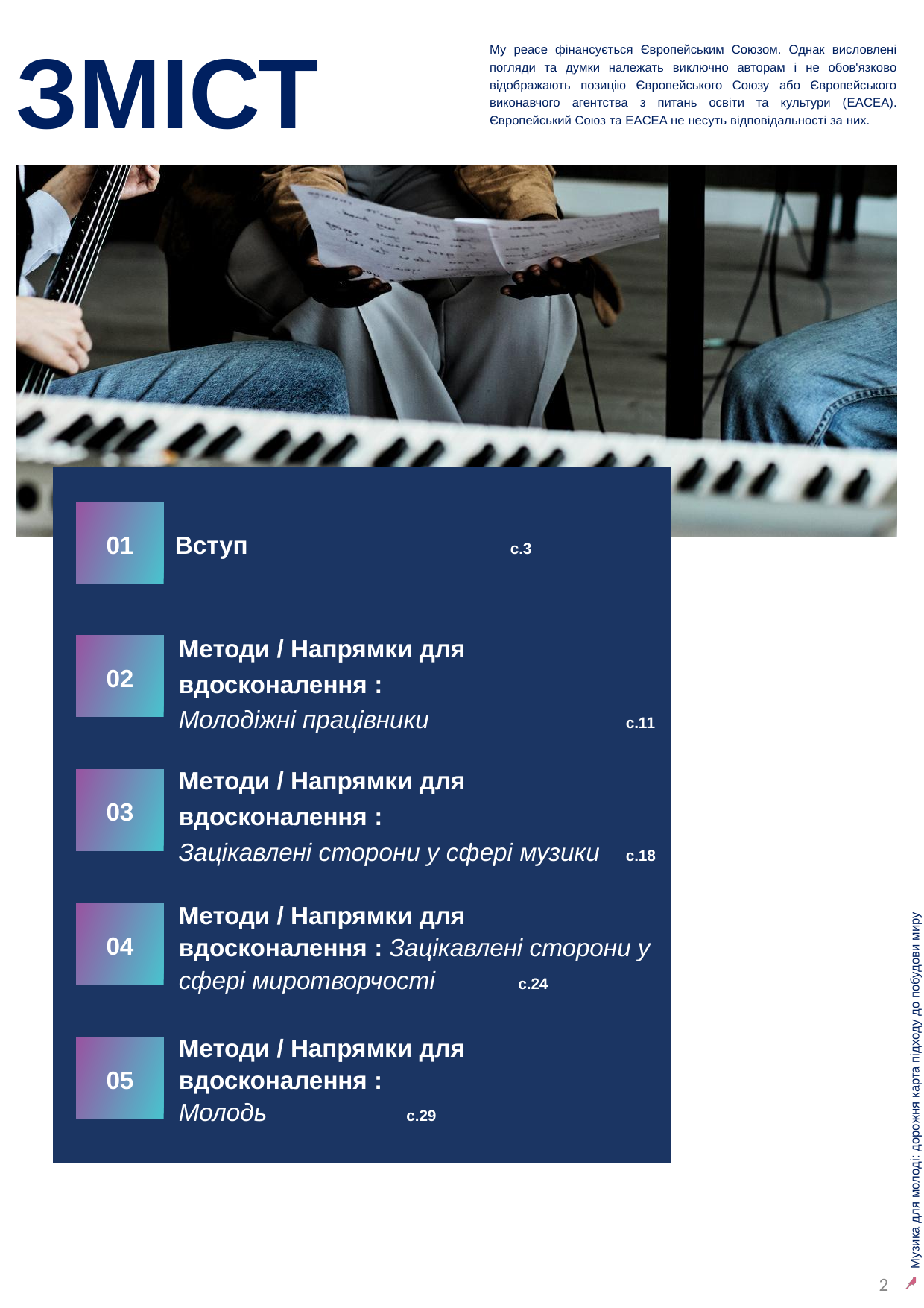

ЗМІСТ

My peace фінансується Європейським Союзом. Однак висловлені погляди та думки належать виключно авторам і не обов'язково відображають позицію Європейського Союзу або Європейського виконавчого агентства з питань освіти та культури (EACEA). Європейський Союз та EACEA не несуть відповідальності за них.

01

Вступ       		с.3

02

Методи / Напрямки для вдосконалення :
Молодіжні працівники		с.11

03

Методи / Напрямки для вдосконалення :
Зацікавлені сторони у сфері музики	с.18
Музика для молоді: дорожня карта підходу до побудови миру

04

Методи / Напрямки для вдосконалення : Зацікавлені сторони у сфері миротворчості	 с.24

05

Методи / Напрямки для вдосконалення :
Молодь		 с.29

2